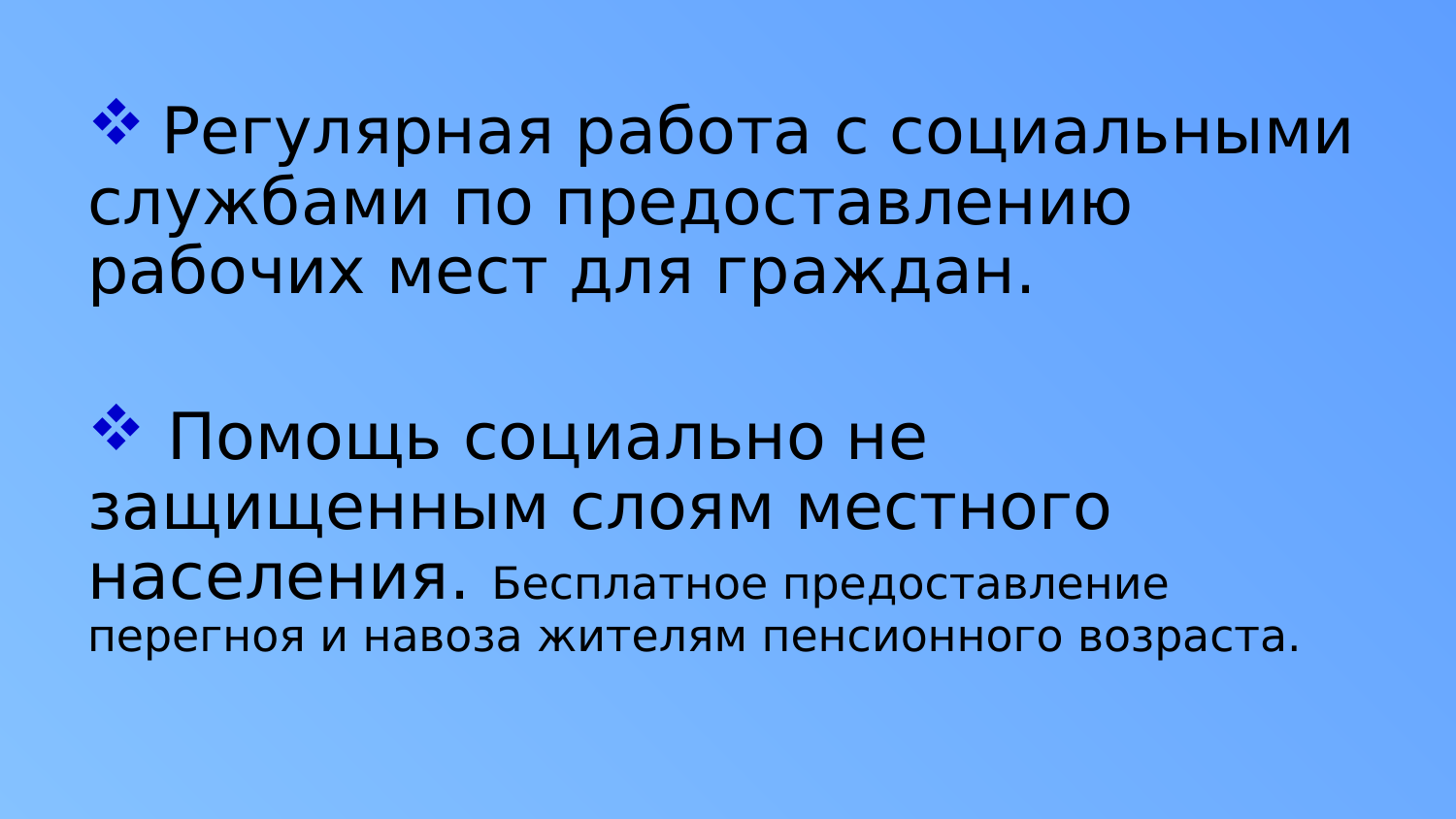

Регулярная работа с социальными службами по предоставлению рабочих мест для граждан.

 Помощь социально не защищенным слоям местного населения. Бесплатное предоставление перегноя и навоза жителям пенсионного возраста.